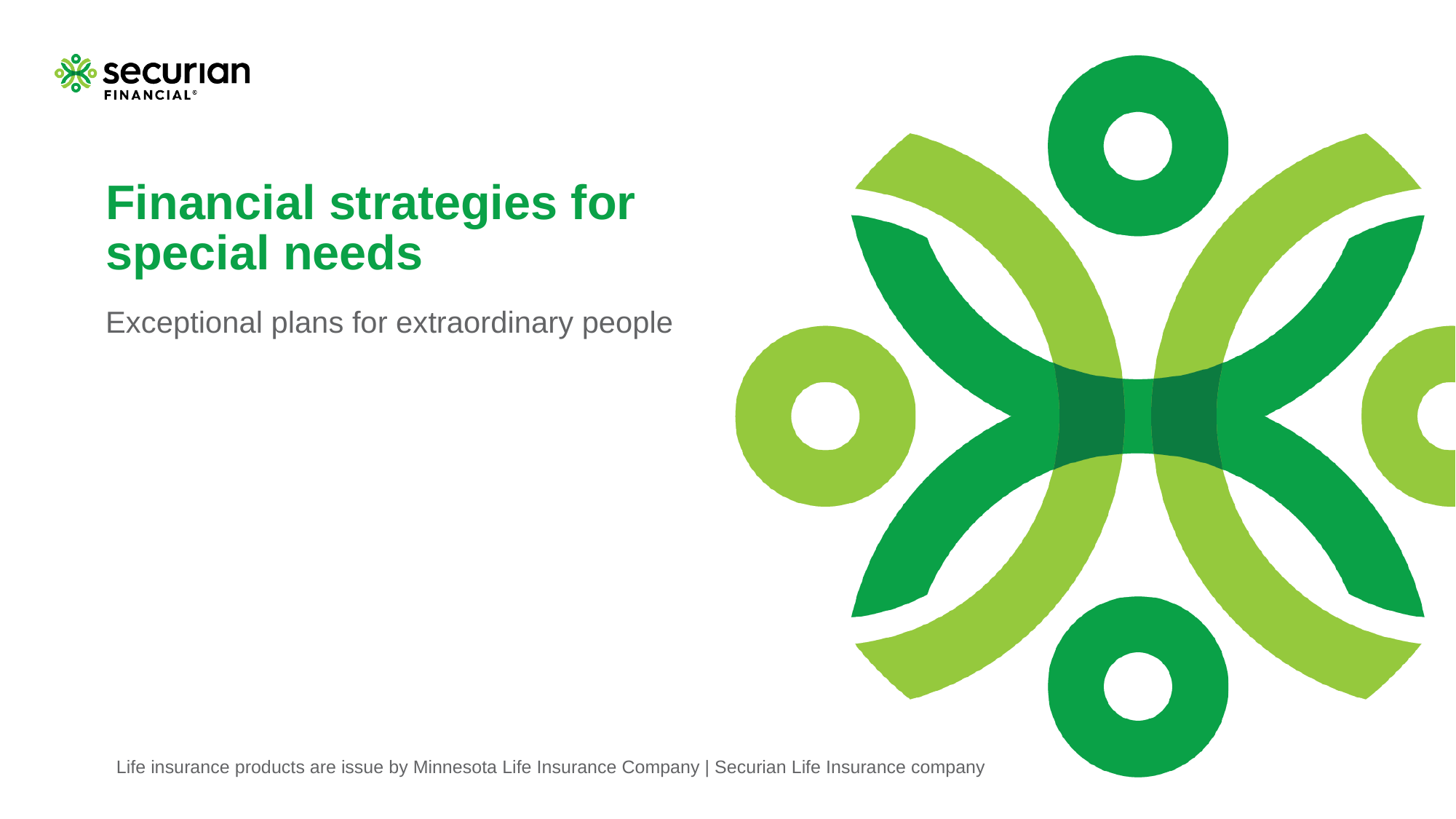

# Financial strategies for special needs
Exceptional plans for extraordinary people

Life insurance products are issue by Minnesota Life Insurance Company | Securian Life Insurance company